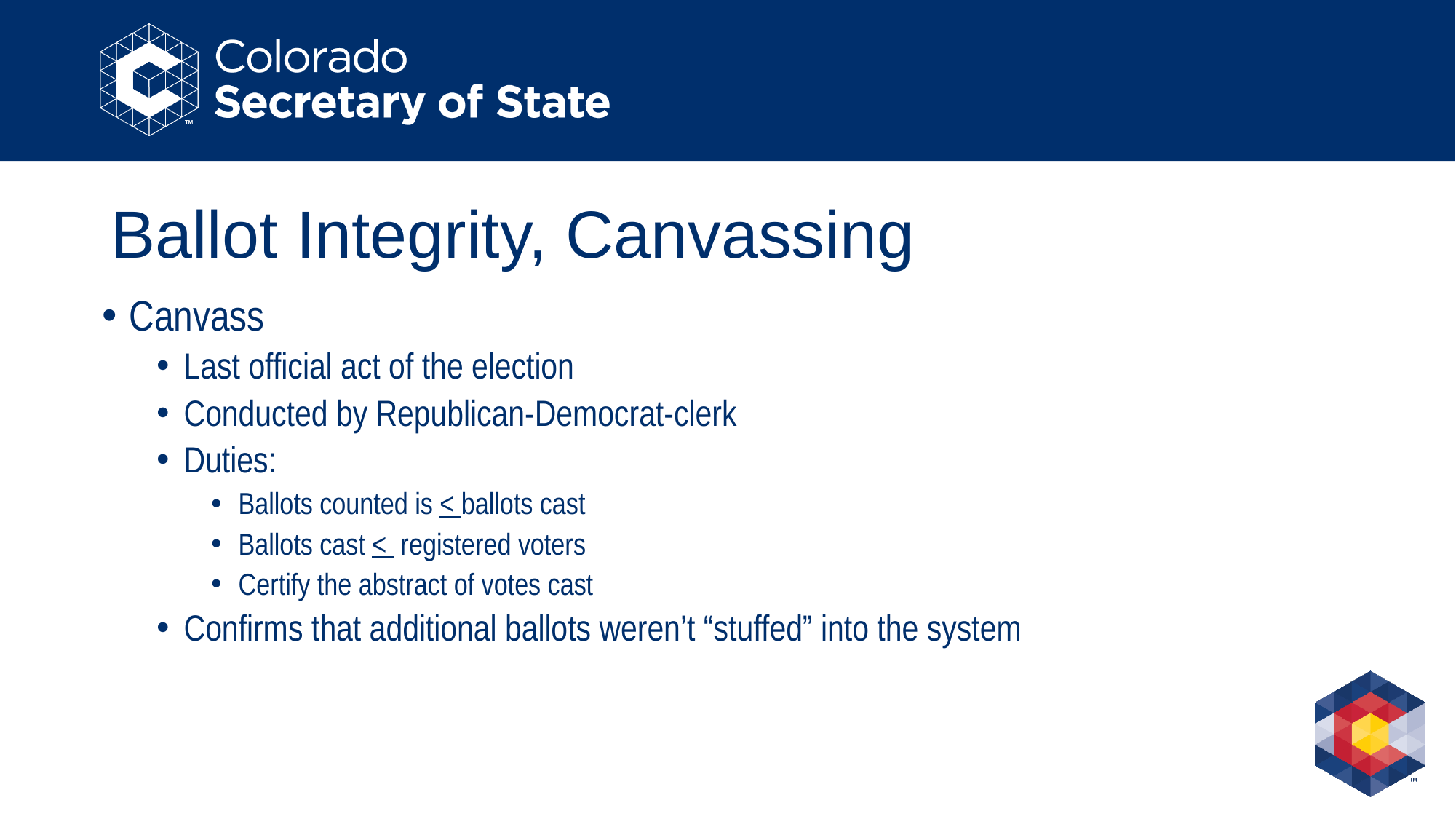

# Ballot Integrity, Canvassing
Canvass
Last official act of the election
Conducted by Republican-Democrat-clerk
Duties:
Ballots counted is < ballots cast
Ballots cast <  registered voters
Certify the abstract of votes cast
Confirms that additional ballots weren’t “stuffed” into the system